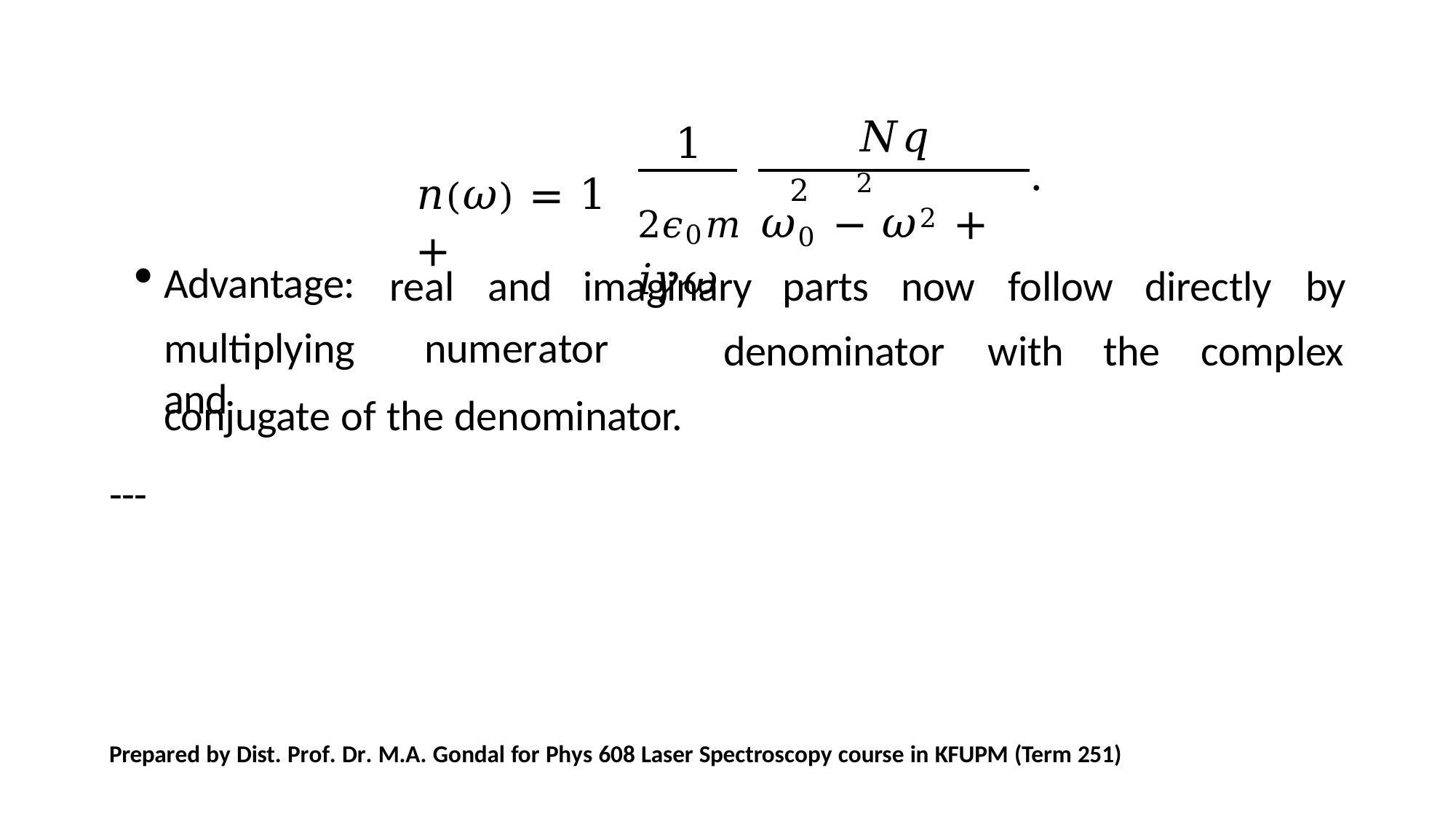

𝑁𝑞2
1
𝑛(𝜔) = 1 +
.

2
2𝜖0𝑚	𝜔0  − 𝜔2  + 𝑖𝛾𝜔
Advantage:
multiplying	numerator	and
real	and	imaginary
parts
now	follow
directly	by
denominator
with
the	complex
conjugate of the denominator.
---
Prepared by Dist. Prof. Dr. M.A. Gondal for Phys 608 Laser Spectroscopy course in KFUPM (Term 251)